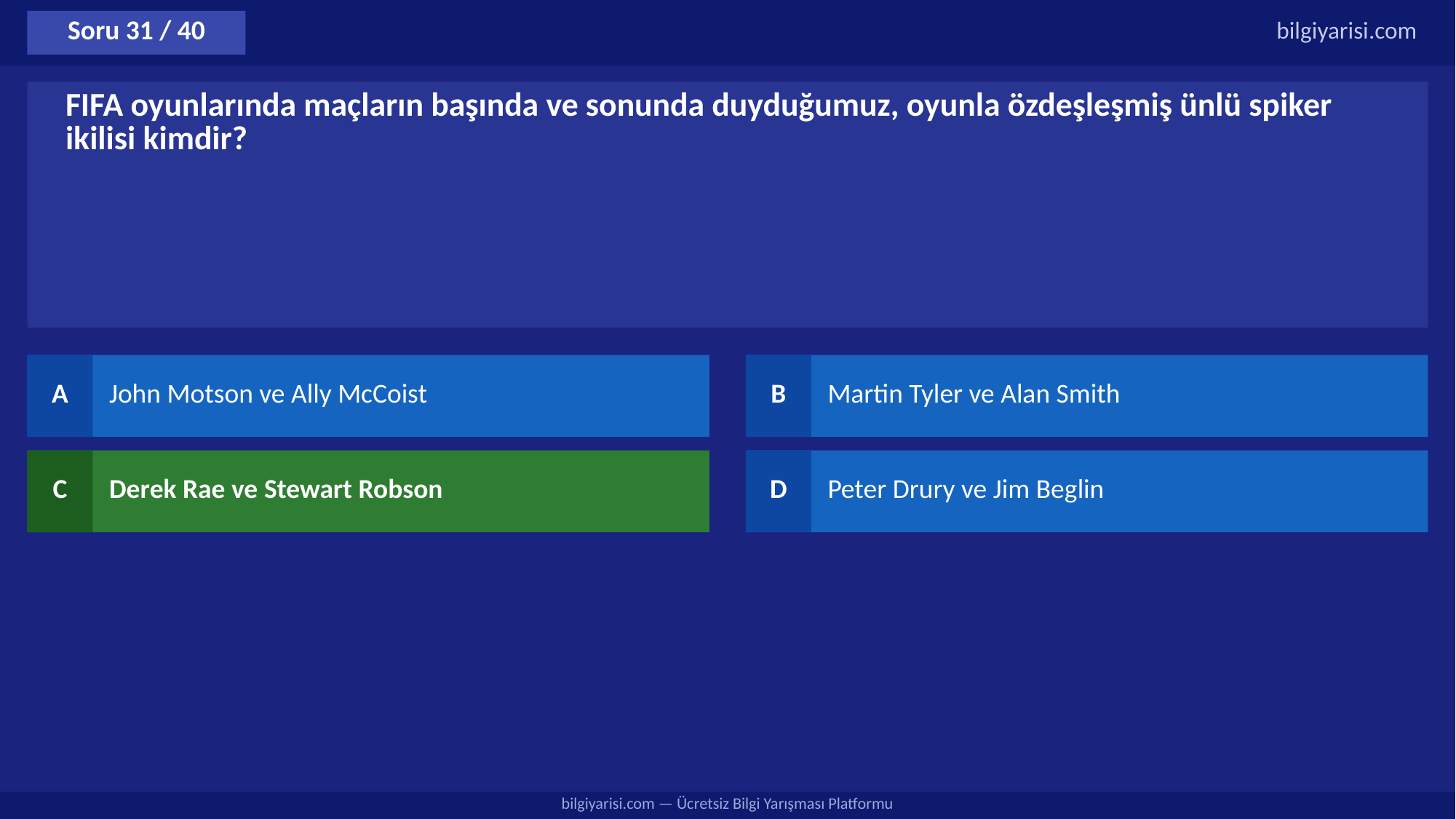

Soru 31 / 40
bilgiyarisi.com

FIFA oyunlarında maçların başında ve sonunda duyduğumuz, oyunla özdeşleşmiş ünlü spiker ikilisi kimdir?

A
John Motson ve Ally McCoist

B
Martin Tyler ve Alan Smith

C
Derek Rae ve Stewart Robson

D
Peter Drury ve Jim Beglin
bilgiyarisi.com — Ücretsiz Bilgi Yarışması Platformu